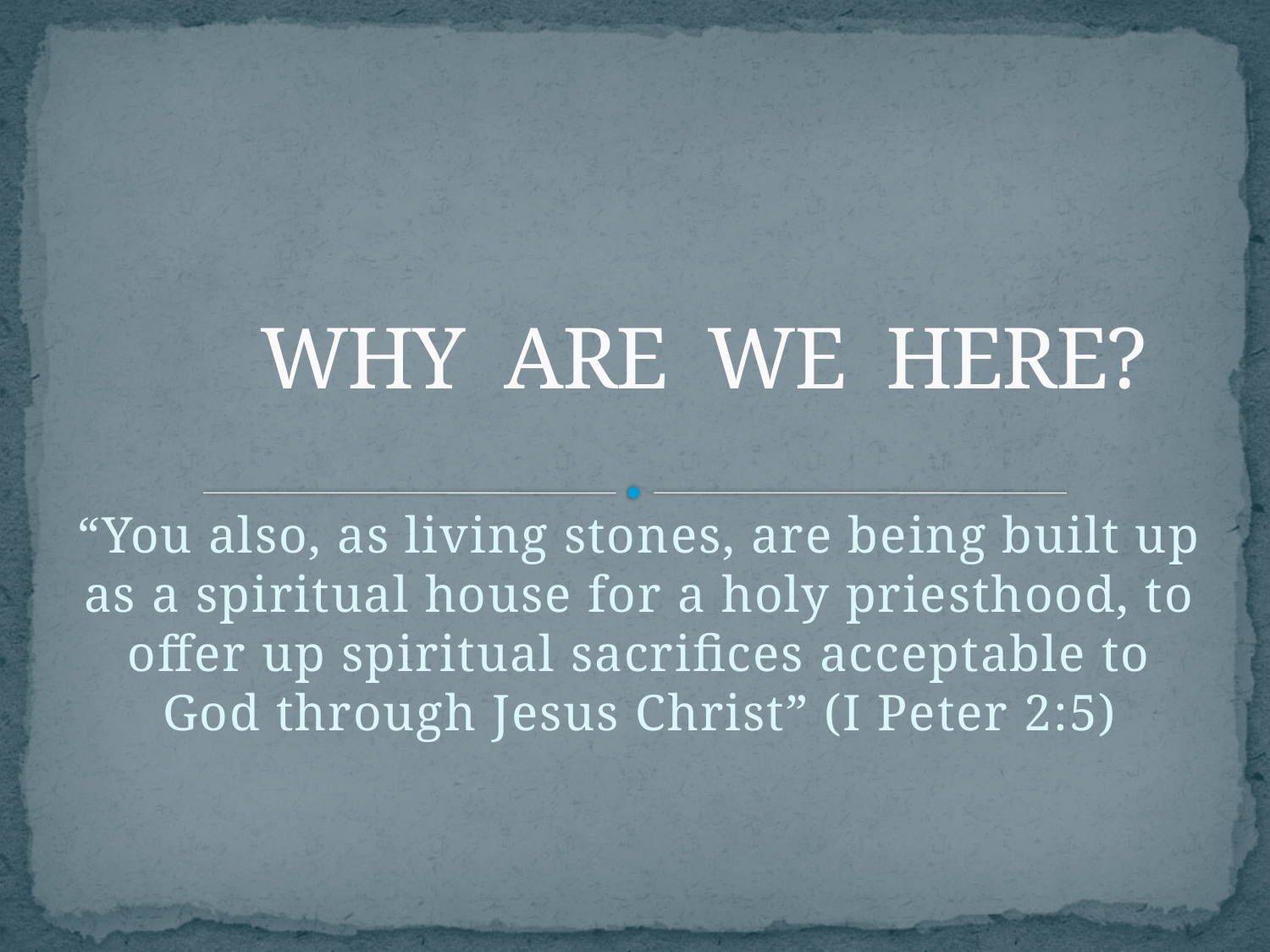

# WHY  ARE  WE  HERE?
“You also, as living stones, are being built up as a spiritual house for a holy priesthood, to offer up spiritual sacrifices acceptable to God through Jesus Christ” (I Peter 2:5)